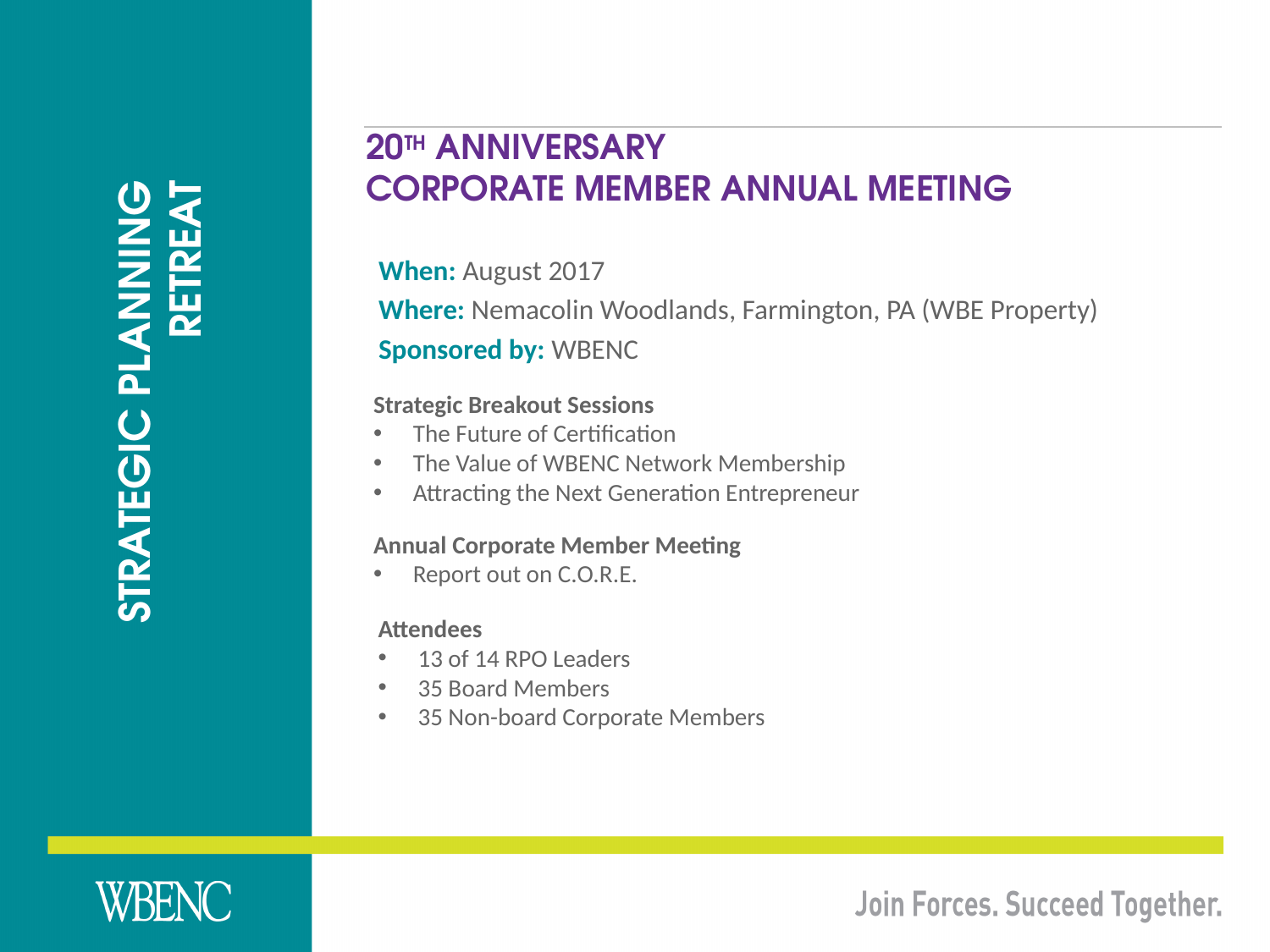

# 20th Anniversary Corporate member annual meeting
Strategic planning retreat
When: August 2017
Where: Nemacolin Woodlands, Farmington, PA (WBE Property)
Sponsored by: WBENC

Strategic Breakout Sessions
The Future of Certification
The Value of WBENC Network Membership
Attracting the Next Generation Entrepreneur

Annual Corporate Member Meeting
Report out on C.O.R.E.

Attendees
13 of 14 RPO Leaders
35 Board Members
35 Non-board Corporate Members